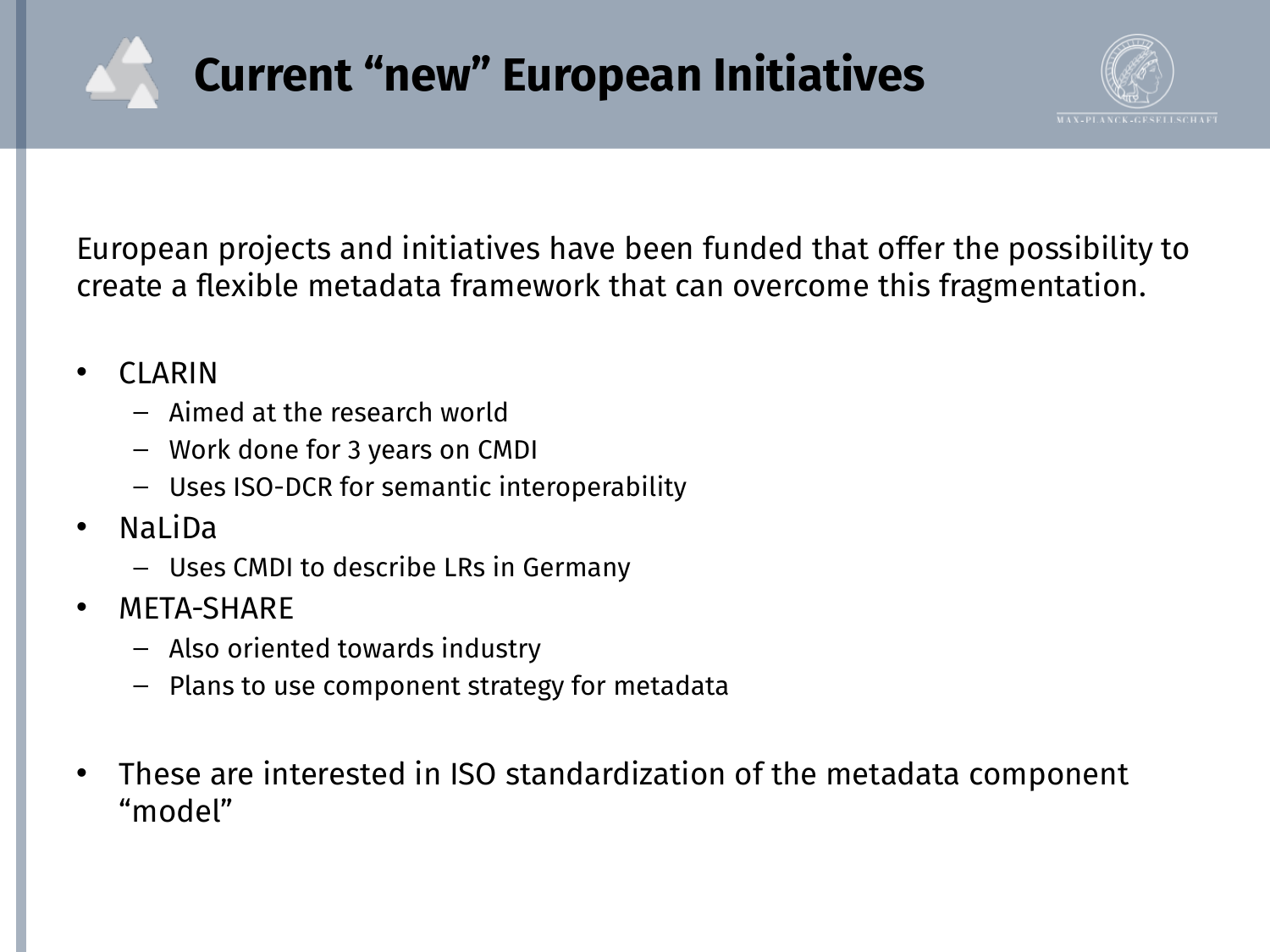

# Current “new” European Initiatives
European projects and initiatives have been funded that offer the possibility to create a flexible metadata framework that can overcome this fragmentation.

CLARIN
Aimed at the research world
Work done for 3 years on CMDI
Uses ISO-DCR for semantic interoperability
NaLiDa
Uses CMDI to describe LRs in Germany
META-SHARE
Also oriented towards industry
Plans to use component strategy for metadata

These are interested in ISO standardization of the metadata component “model”